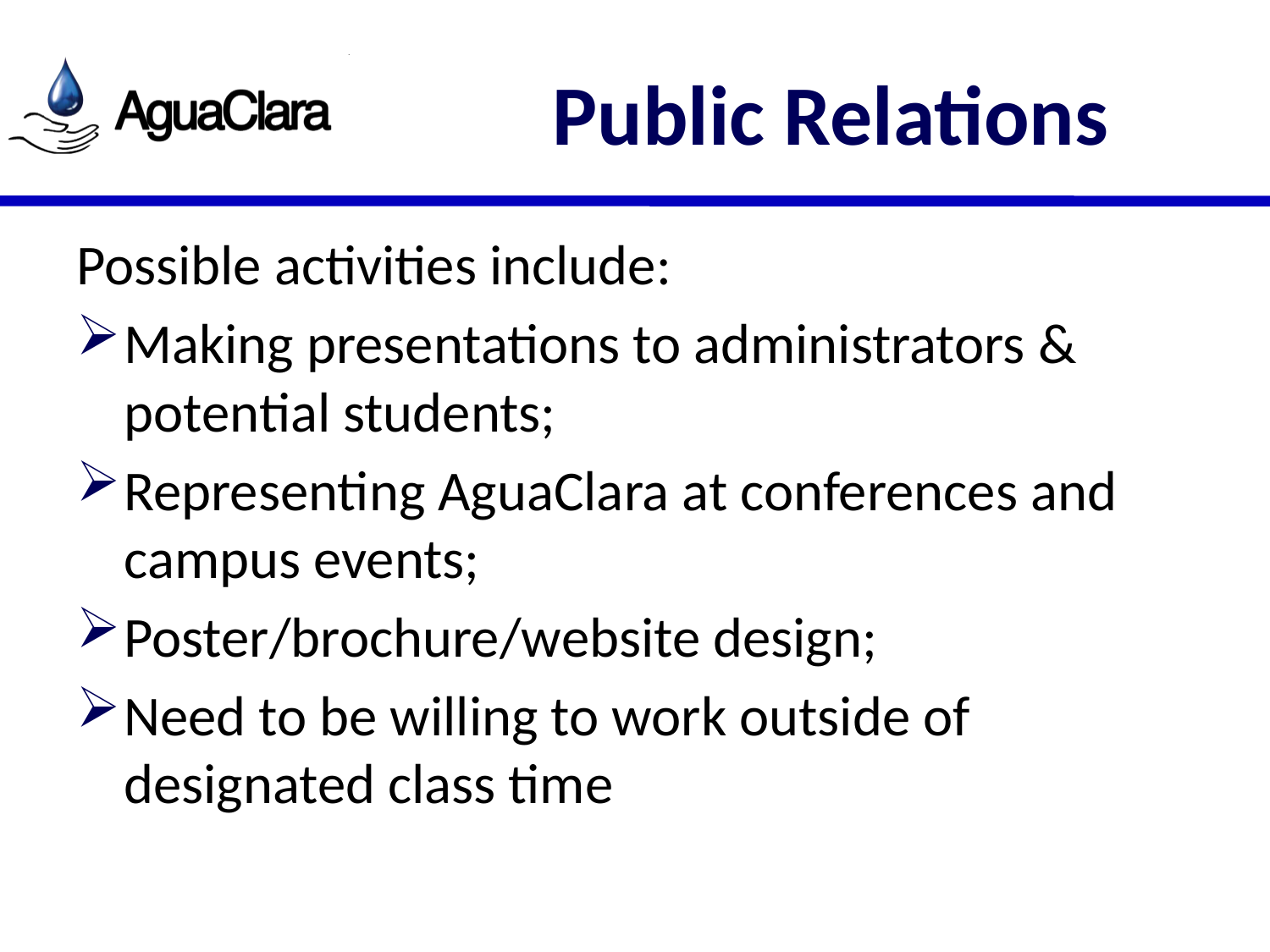

Possible activities include:
Making presentations to administrators & potential students;
Representing AguaClara at conferences and campus events;
Poster/brochure/website design;
Need to be willing to work outside of designated class time
Public Relations